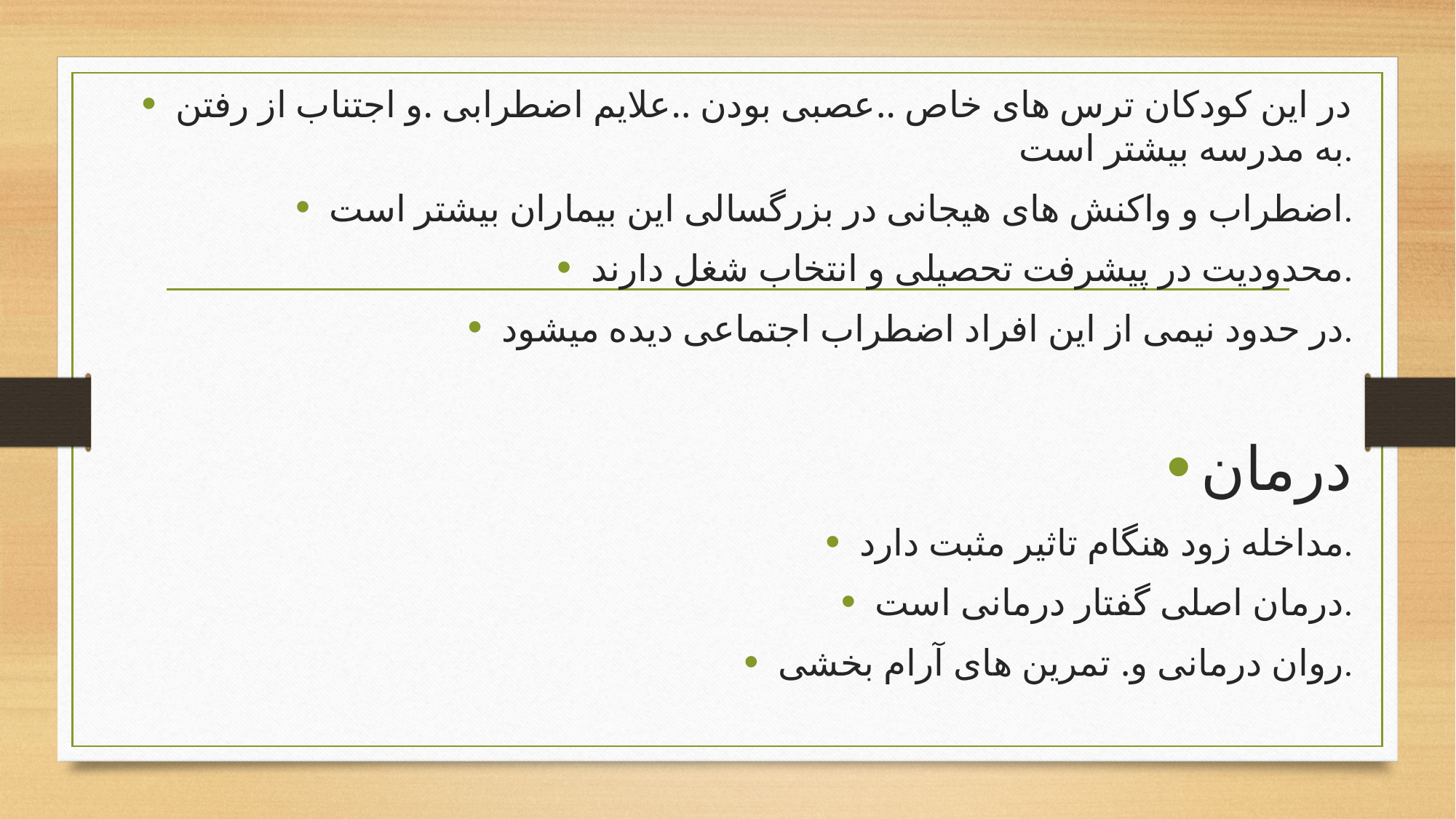

#
در این کودکان ترس های خاص ..عصبی بودن ..علایم اضطرابی .و اجتناب از رفتن به مدرسه بیشتر است.
اضطراب و واکنش های هیجانی در بزرگسالی این بیماران بیشتر است.
محدودیت در پیشرفت تحصیلی و انتخاب شغل دارند.
در حدود نیمی از این افراد اضطراب اجتماعی دیده میشود.

درمان
مداخله زود هنگام تاثیر مثبت دارد.
درمان اصلی گفتار درمانی است.
روان درمانی و. تمرین های آرام بخشی.